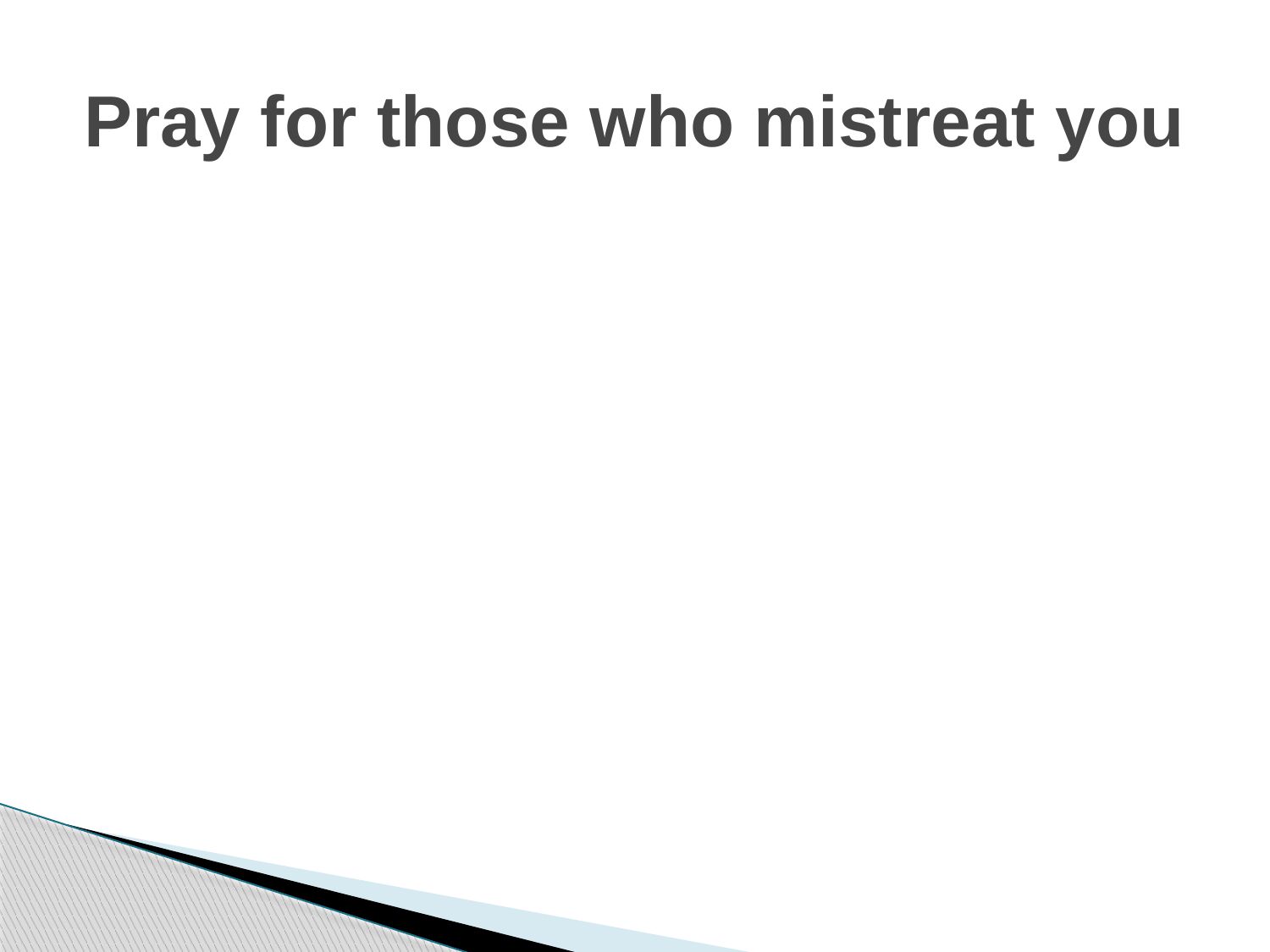

# Pray for those who mistreat you